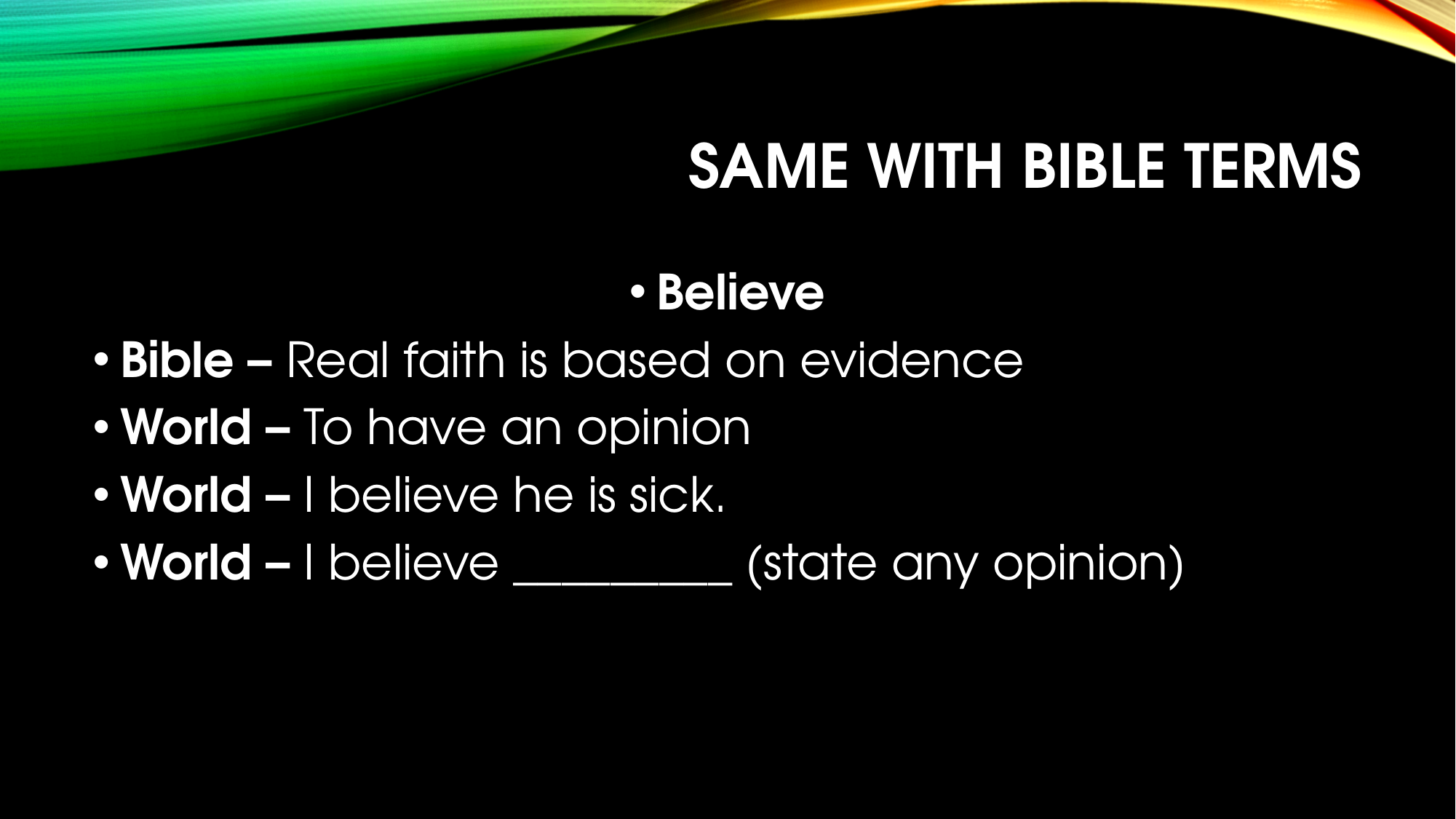

# Same with bible terms
Believe
Bible – Real faith is based on evidence
World – To have an opinion
World – I believe he is sick.
World – I believe _________ (state any opinion)